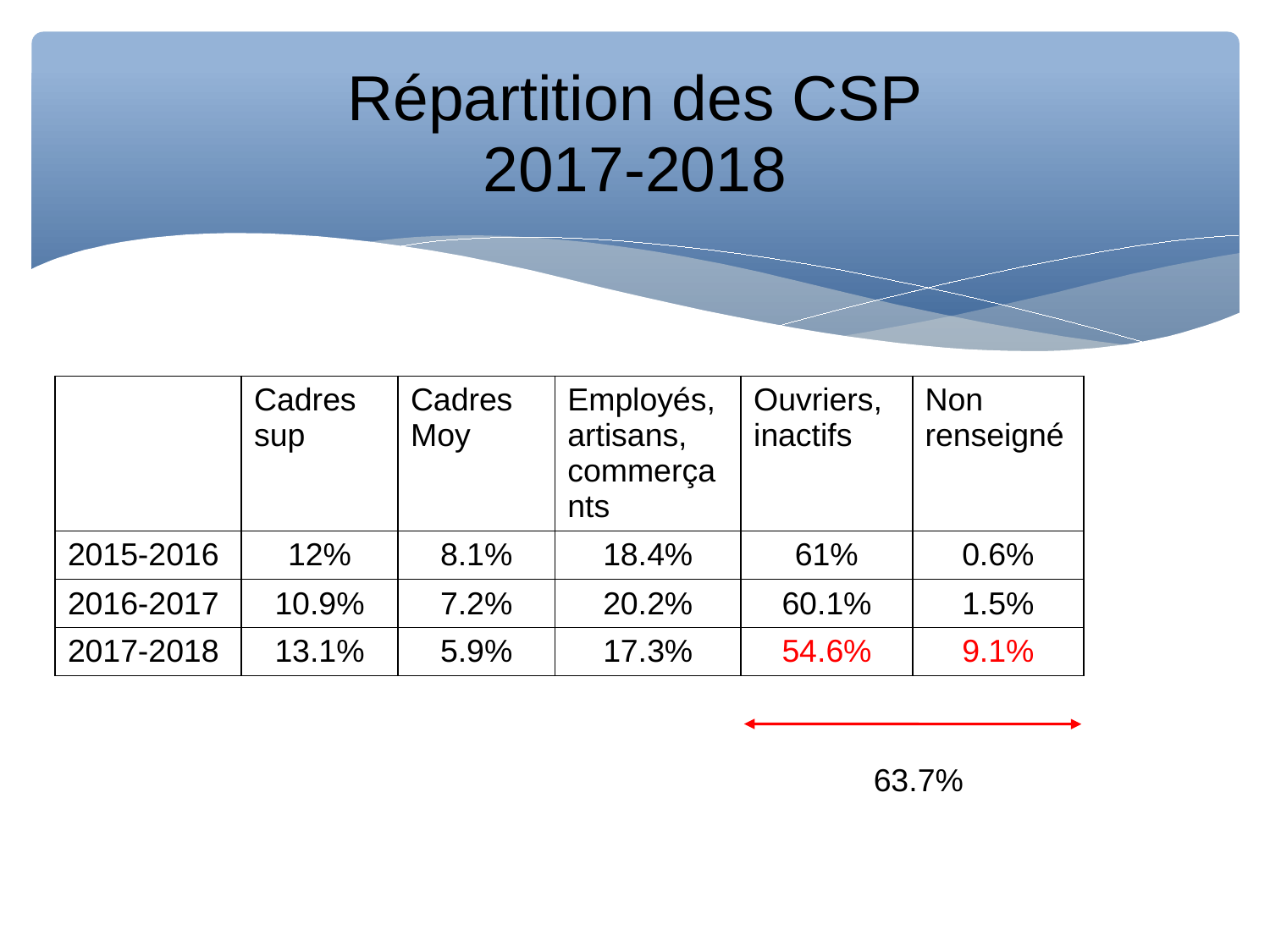

Répartition des CSP
2017-2018
|  | Cadres sup | Cadres Moy | Employés, artisans, commerçants | Ouvriers, inactifs | Non renseigné |
| --- | --- | --- | --- | --- | --- |
| 2015-2016 | 12% | 8.1% | 18.4% | 61% | 0.6% |
| 2016-2017 | 10.9% | 7.2% | 20.2% | 60.1% | 1.5% |
| 2017-2018 | 13.1% | 5.9% | 17.3% | 54.6% | 9.1% |

  63.7%